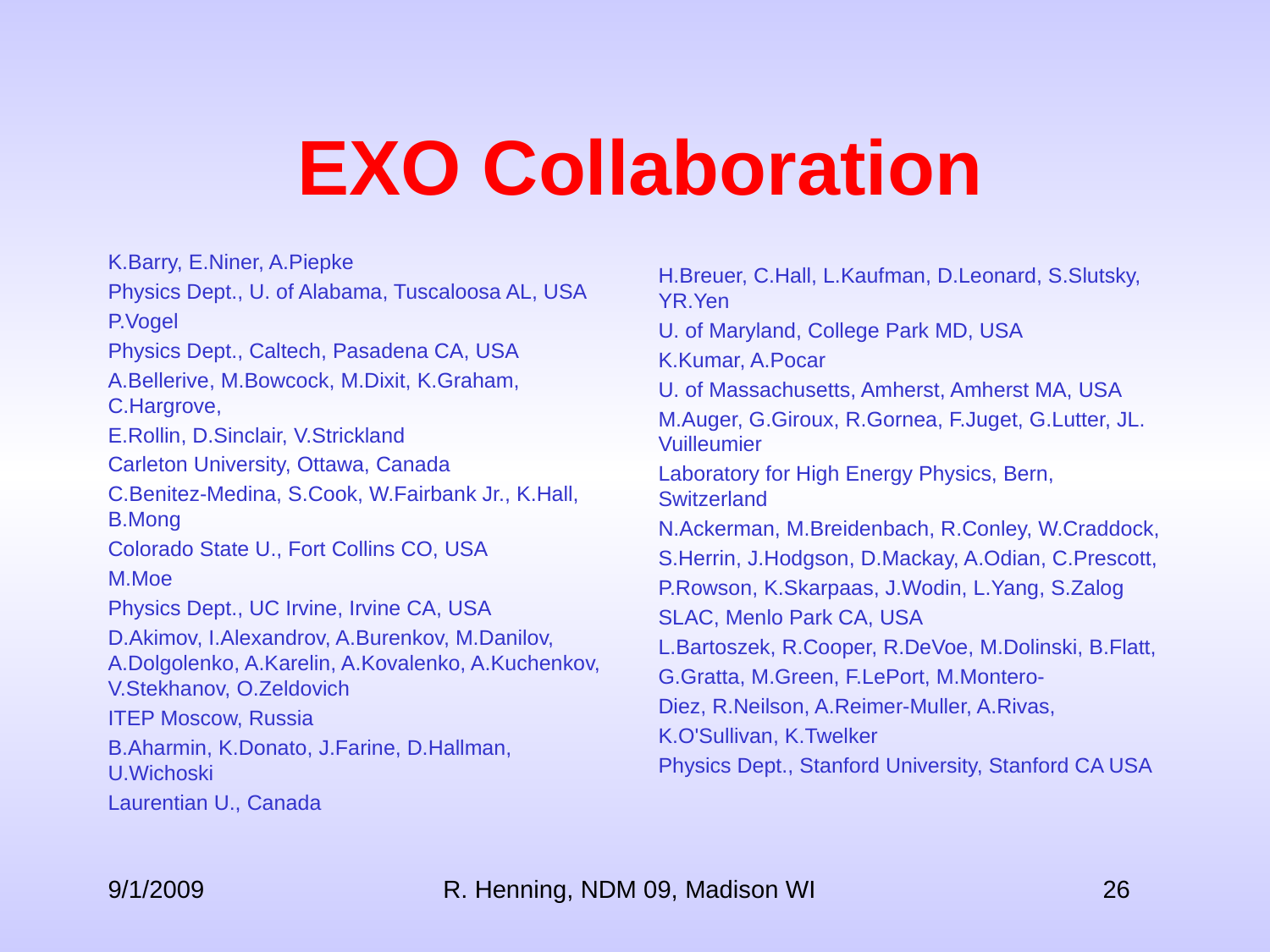

# EXO Collaboration
K.Barry, E.Niner, A.Piepke
Physics Dept., U. of Alabama, Tuscaloosa AL, USA
P.Vogel
Physics Dept., Caltech, Pasadena CA, USA
A.Bellerive, M.Bowcock, M.Dixit, K.Graham, C.Hargrove,
E.Rollin, D.Sinclair, V.Strickland
Carleton University, Ottawa, Canada
C.Benitez-Medina, S.Cook, W.Fairbank Jr., K.Hall, B.Mong
Colorado State U., Fort Collins CO, USA
M.Moe
Physics Dept., UC Irvine, Irvine CA, USA
D.Akimov, I.Alexandrov, A.Burenkov, M.Danilov, A.Dolgolenko, A.Karelin, A.Kovalenko, A.Kuchenkov, V.Stekhanov, O.Zeldovich
ITEP Moscow, Russia
B.Aharmin, K.Donato, J.Farine, D.Hallman, U.Wichoski
Laurentian U., Canada
H.Breuer, C.Hall, L.Kaufman, D.Leonard, S.Slutsky, YR.Yen
U. of Maryland, College Park MD, USA
K.Kumar, A.Pocar
U. of Massachusetts, Amherst, Amherst MA, USA
M.Auger, G.Giroux, R.Gornea, F.Juget, G.Lutter, JL. Vuilleumier
Laboratory for High Energy Physics, Bern, Switzerland
N.Ackerman, M.Breidenbach, R.Conley, W.Craddock,
S.Herrin, J.Hodgson, D.Mackay, A.Odian, C.Prescott,
P.Rowson, K.Skarpaas, J.Wodin, L.Yang, S.Zalog
SLAC, Menlo Park CA, USA
L.Bartoszek, R.Cooper, R.DeVoe, M.Dolinski, B.Flatt,
G.Gratta, M.Green, F.LePort, M.Montero-
Diez, R.Neilson, A.Reimer-Muller, A.Rivas,
K.O'Sullivan, K.Twelker
Physics Dept., Stanford University, Stanford CA USA
9/1/2009
R. Henning, NDM 09, Madison WI
26